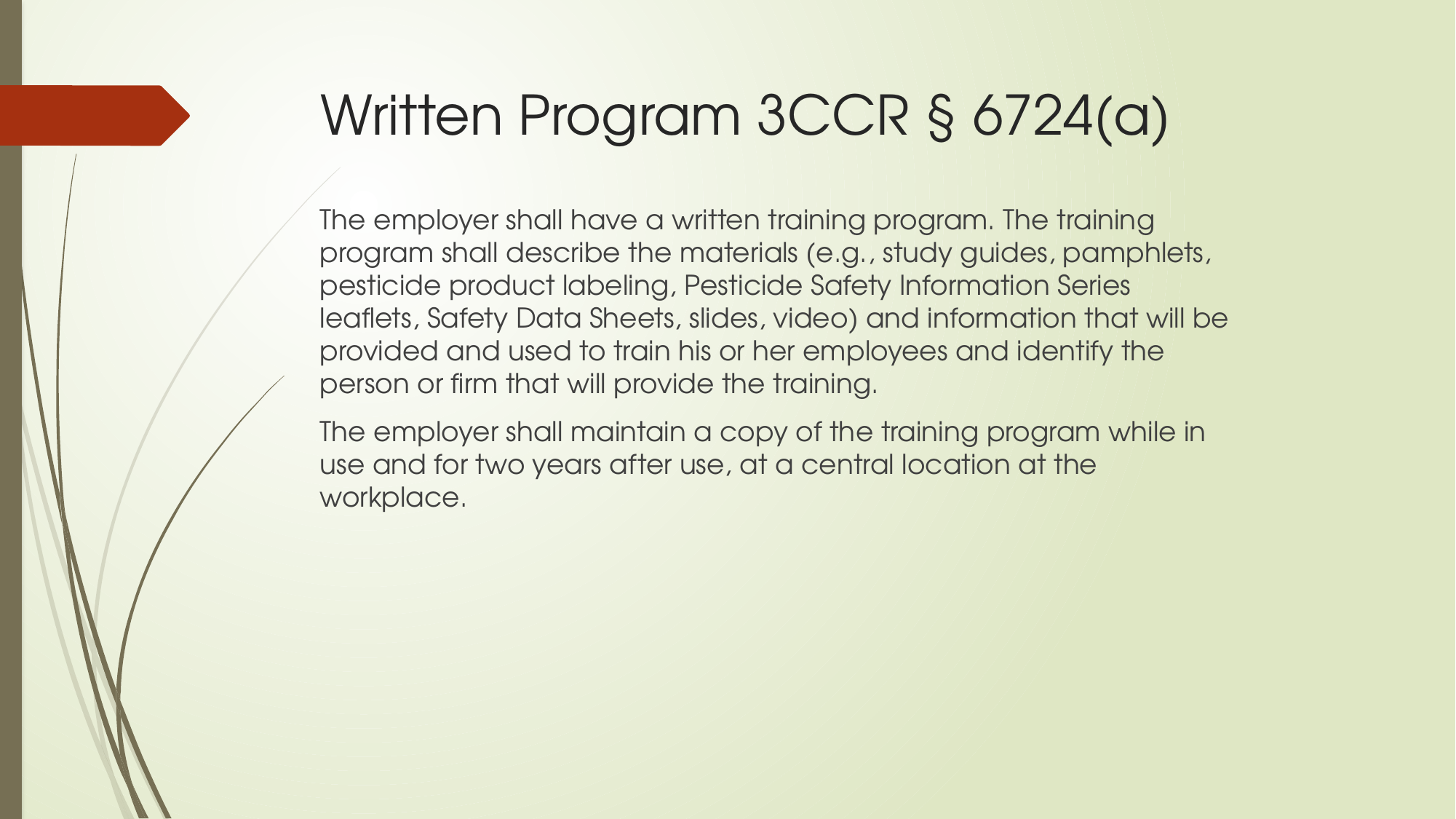

# Written Program 3CCR § 6724(a)
The employer shall have a written training program. The training program shall describe the materials (e.g., study guides, pamphlets, pesticide product labeling, Pesticide Safety Information Series leaflets, Safety Data Sheets, slides, video) and information that will be provided and used to train his or her employees and identify the person or firm that will provide the training.
The employer shall maintain a copy of the training program while in use and for two years after use, at a central location at the workplace.